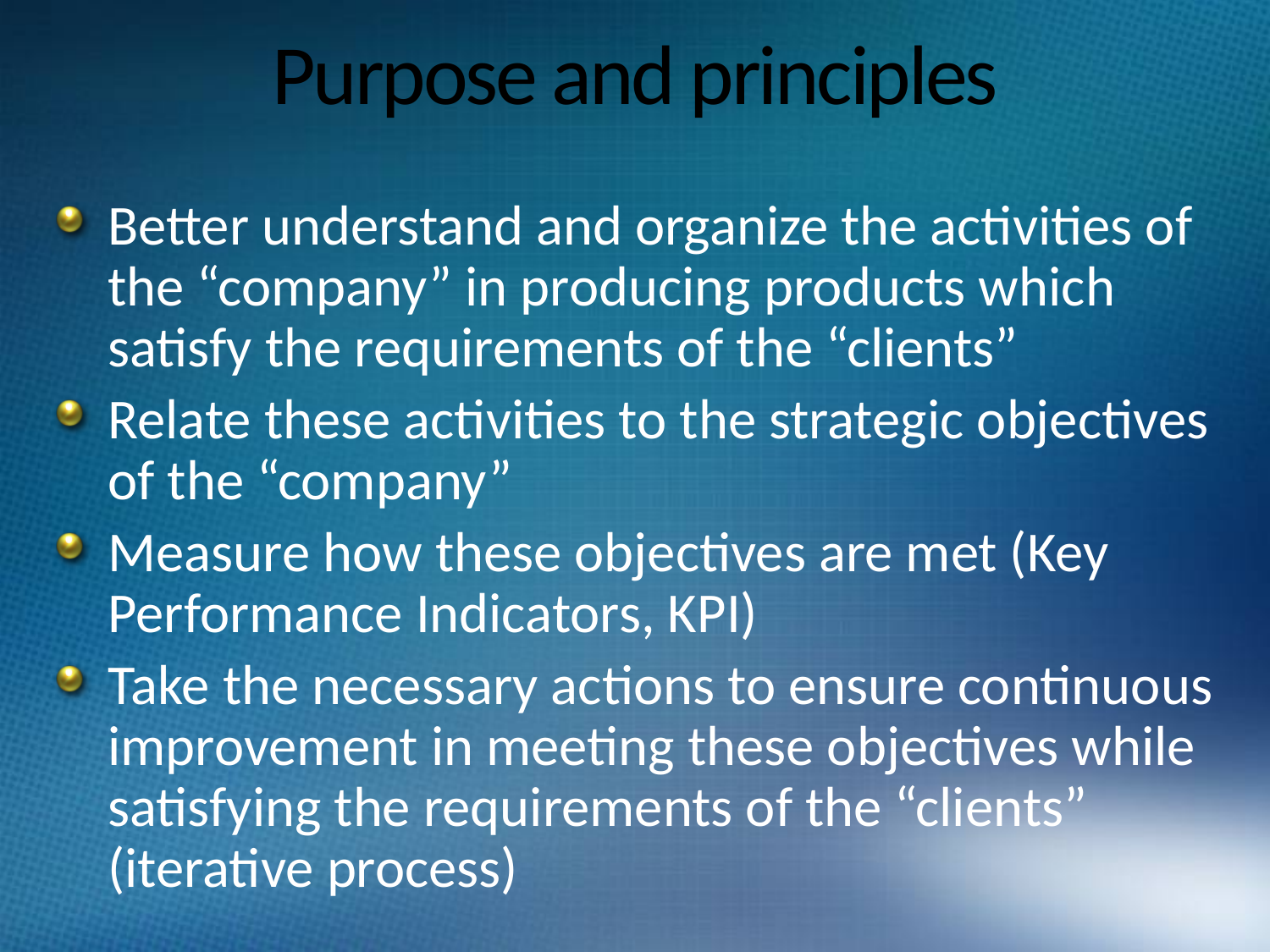

# Purpose and principles
Better understand and organize the activities of the “company” in producing products which satisfy the requirements of the “clients”
Relate these activities to the strategic objectives of the “company”
Measure how these objectives are met (Key Performance Indicators, KPI)
Take the necessary actions to ensure continuous improvement in meeting these objectives while satisfying the requirements of the “clients” (iterative process)